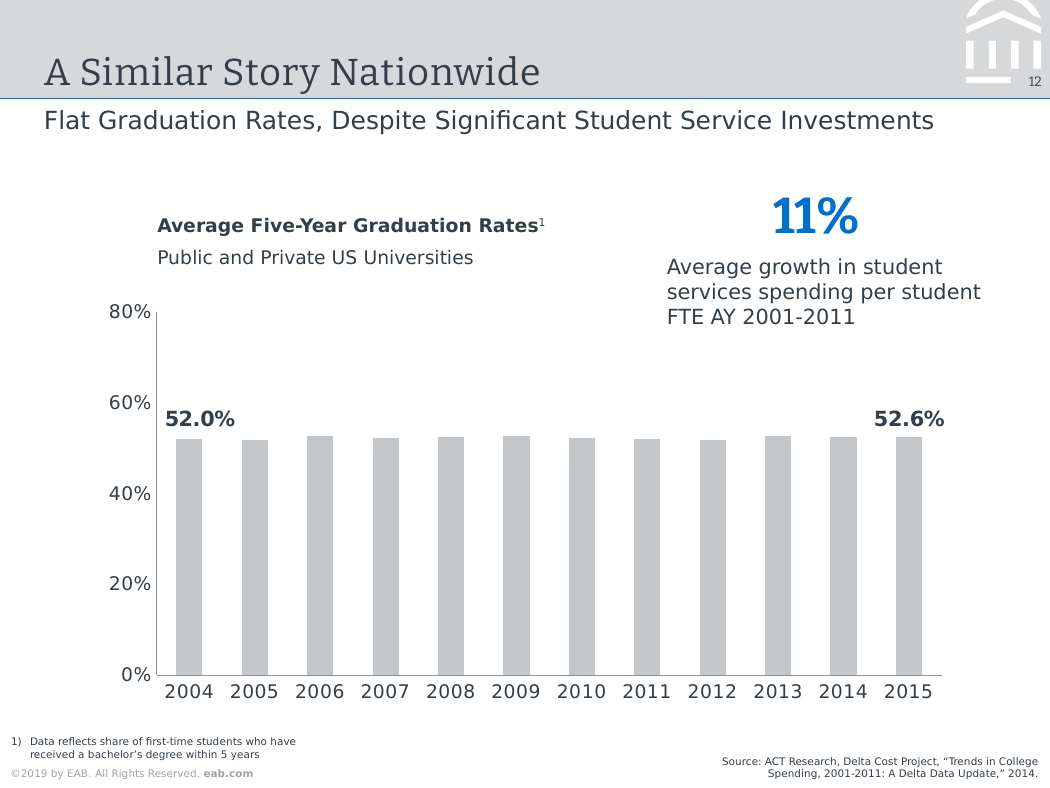

A Similar Story Nationwide
Flat Graduation Rates, Despite Significant Student Service Investments
11%
Average Five-Year Graduation Rates1
Public and Private US Universities
Average growth in student services spending per student FTE AY 2001-2011

### Chart

| Category | Graduation |
|---|---|
| 2004 | 0.52 |
| 2005 | 0.518 |
| 2006 | 0.527 |
| 2007 | 0.523 |
| 2008 | 0.525 |
| 2009 | 0.527 |
| 2010 | 0.523 |
| 2011 | 0.52 |
| 2012 | 0.519 |
| 2013 | 0.528 |
| 2014 | 0.526 |
| 2015 | 0.526 |
Data reflects share of first-time students who have received a bachelor’s degree within 5 years
Source: ACT Research, Delta Cost Project, “Trends in College Spending, 2001-2011: A Delta Data Update,” 2014.